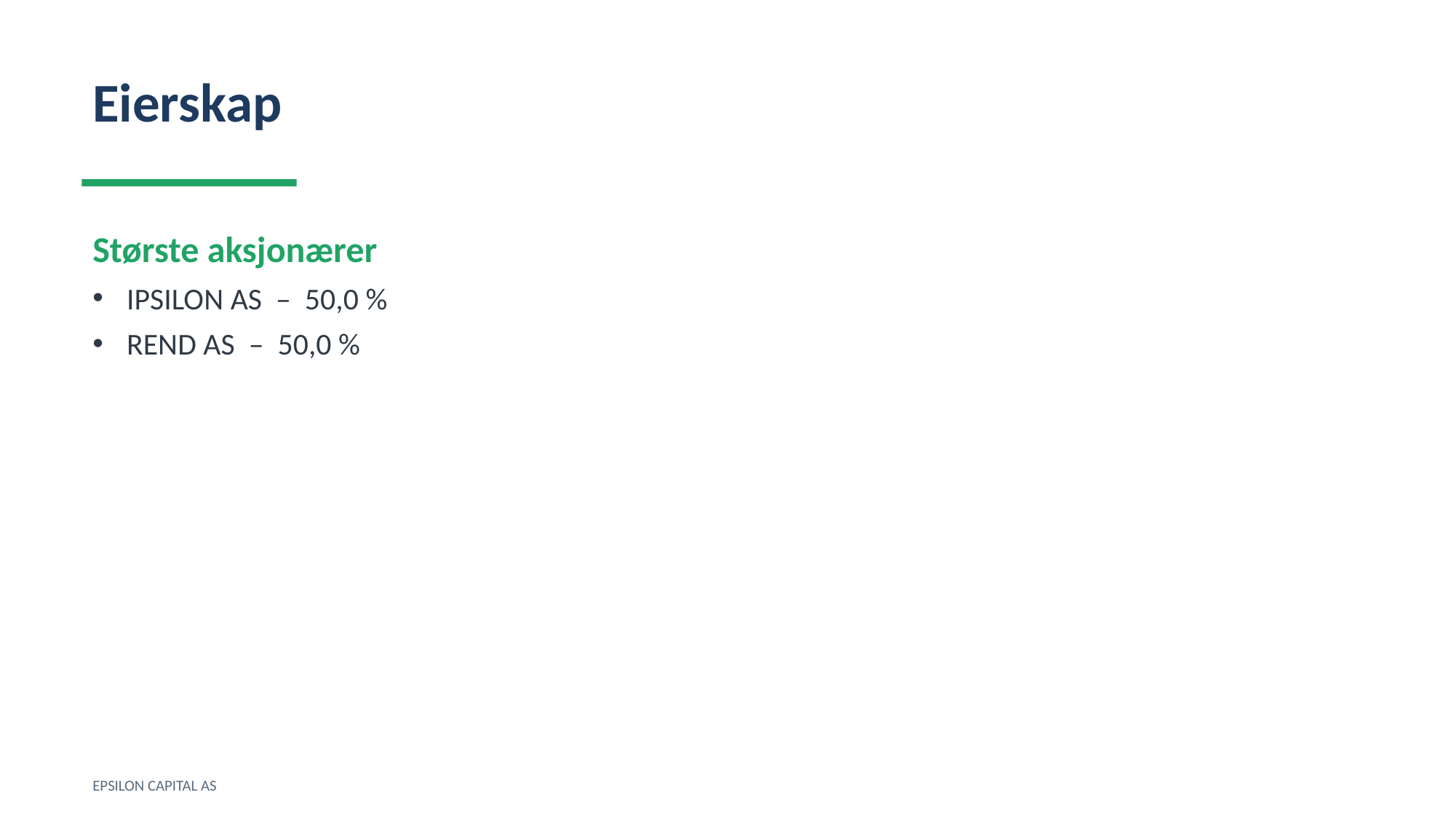

Eierskap

Største aksjonærer
IPSILON AS  –  50,0 %
REND AS  –  50,0 %
EPSILON CAPITAL AS